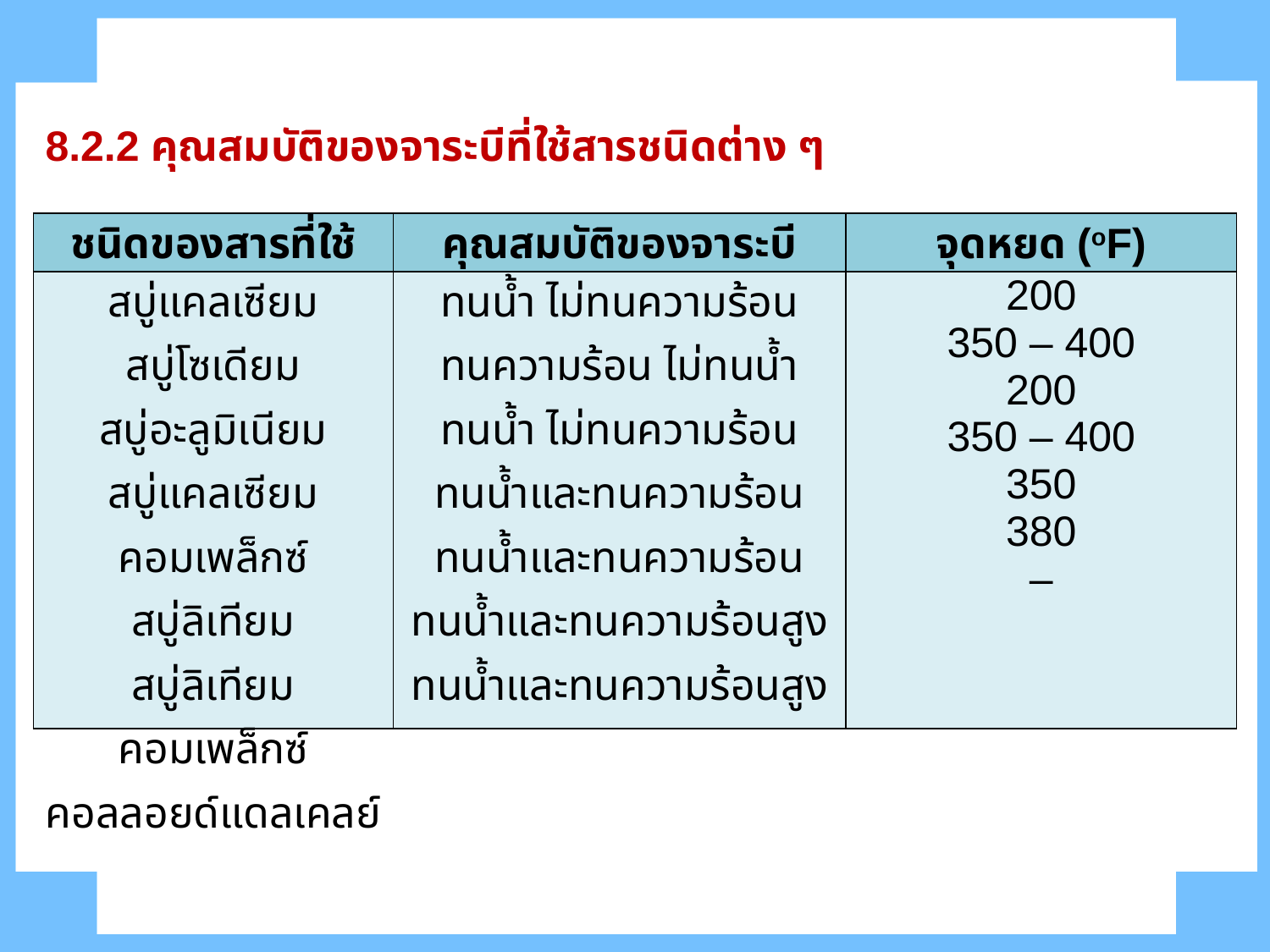

8.2.2 คุณสมบัติของจาระบีที่ใช้สารชนิดต่าง ๆ
| ชนิดของสารที่ใช้ | คุณสมบัติของจาระบี | จุดหยด (oF) |
| --- | --- | --- |
| สบู่แคลเซียม สบู่โซเดียม สบู่อะลูมิเนียม สบู่แคลเซียมคอมเพล็กซ์ สบู่ลิเทียม สบู่ลิเทียมคอมเพล็กซ์ คอลลอยด์แดลเคลย์ | ทนน้ำ ไม่ทนความร้อน ทนความร้อน ไม่ทนน้ำ ทนน้ำ ไม่ทนความร้อน ทนน้ำและทนความร้อน ทนน้ำและทนความร้อน ทนน้ำและทนความร้อนสูง ทนน้ำและทนความร้อนสูง | 200 350 – 400 200 350 – 400 350 380 – |